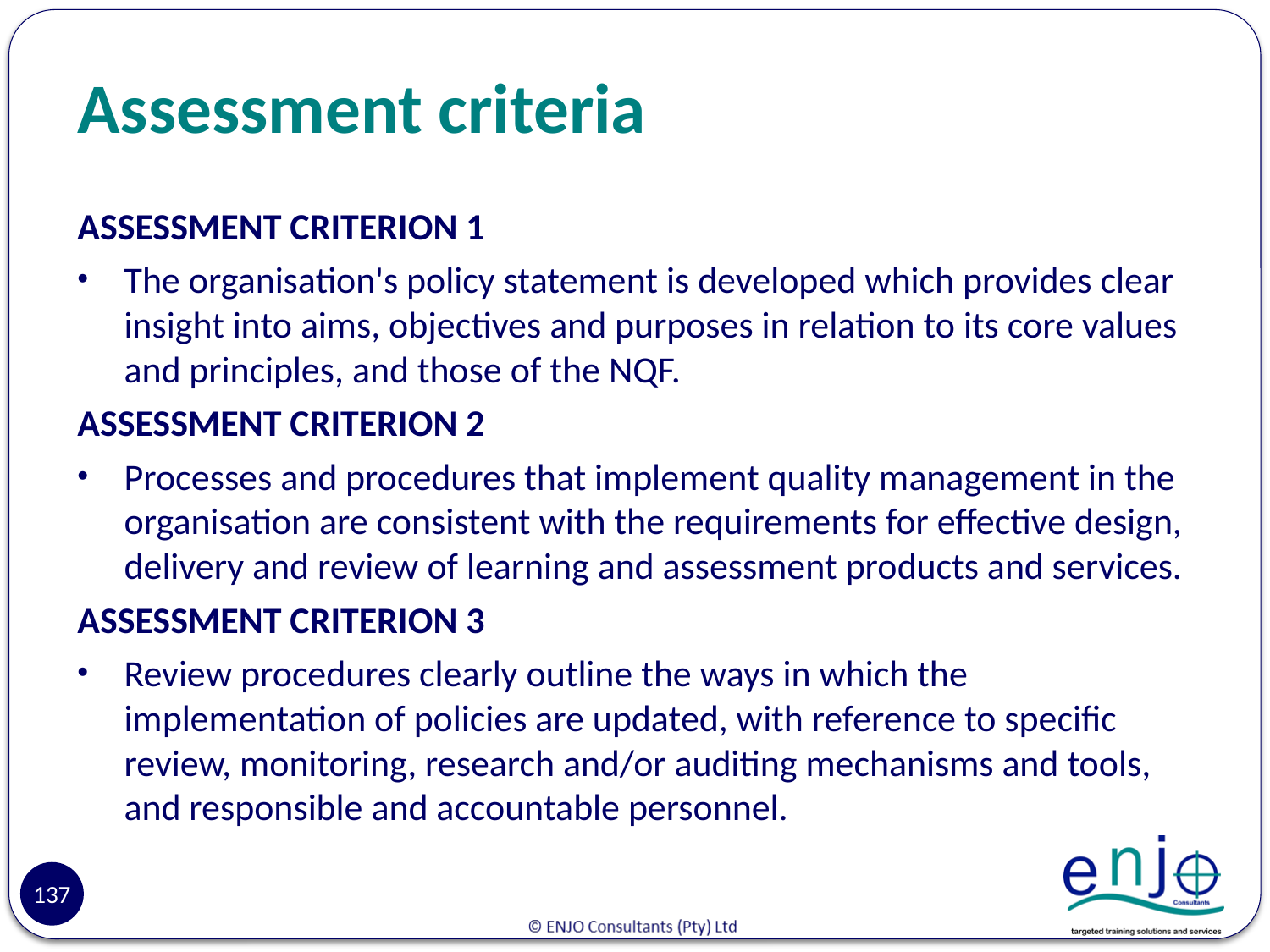

# Assessment criteria
ASSESSMENT CRITERION 1
The organisation's policy statement is developed which provides clear insight into aims, objectives and purposes in relation to its core values and principles, and those of the NQF.
ASSESSMENT CRITERION 2
Processes and procedures that implement quality management in the organisation are consistent with the requirements for effective design, delivery and review of learning and assessment products and services.
ASSESSMENT CRITERION 3
Review procedures clearly outline the ways in which the implementation of policies are updated, with reference to specific review, monitoring, research and/or auditing mechanisms and tools, and responsible and accountable personnel.

137